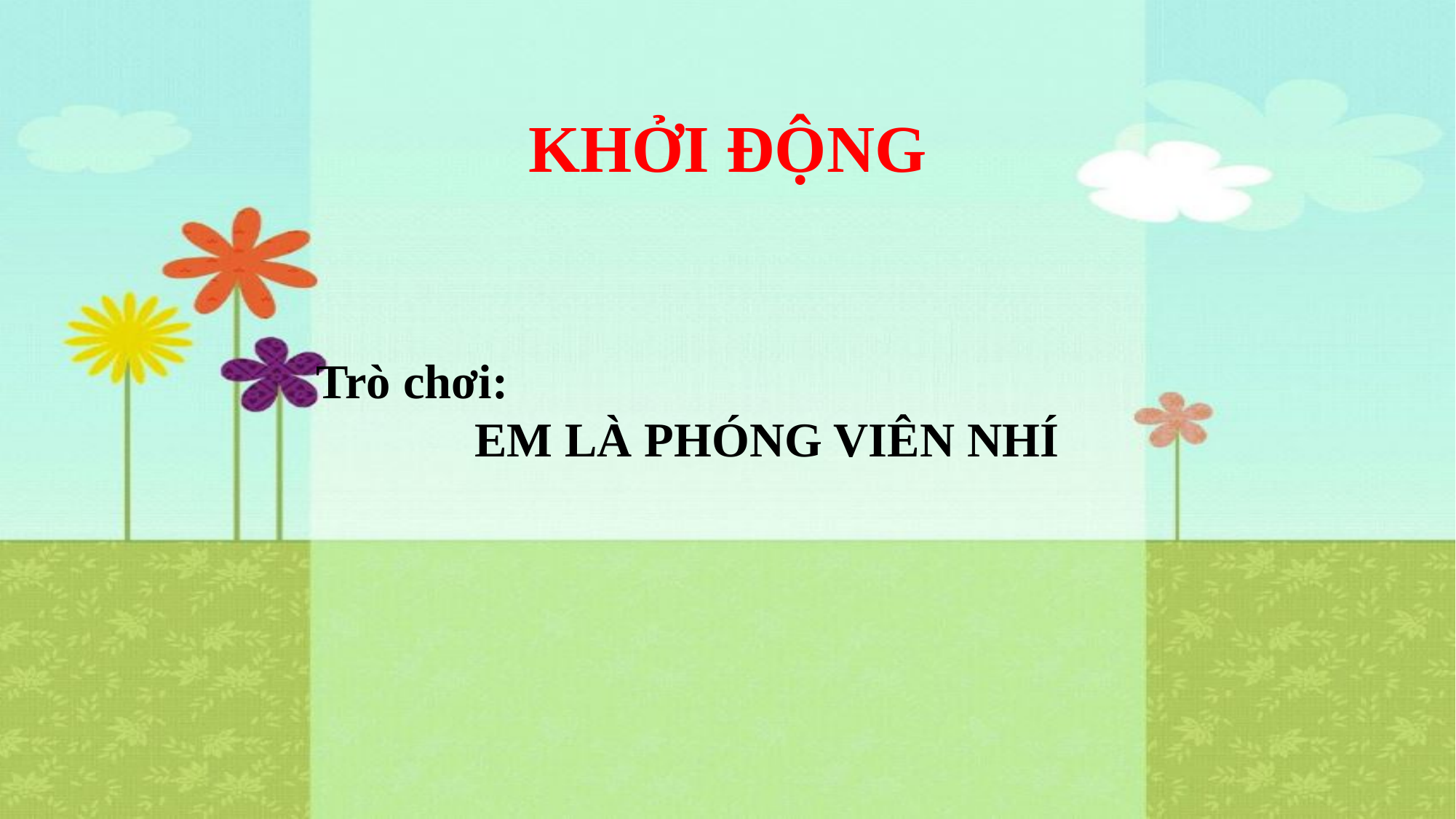

# KHỞI ĐỘNG
Trò chơi:
EM LÀ PHÓNG VIÊN NHÍ